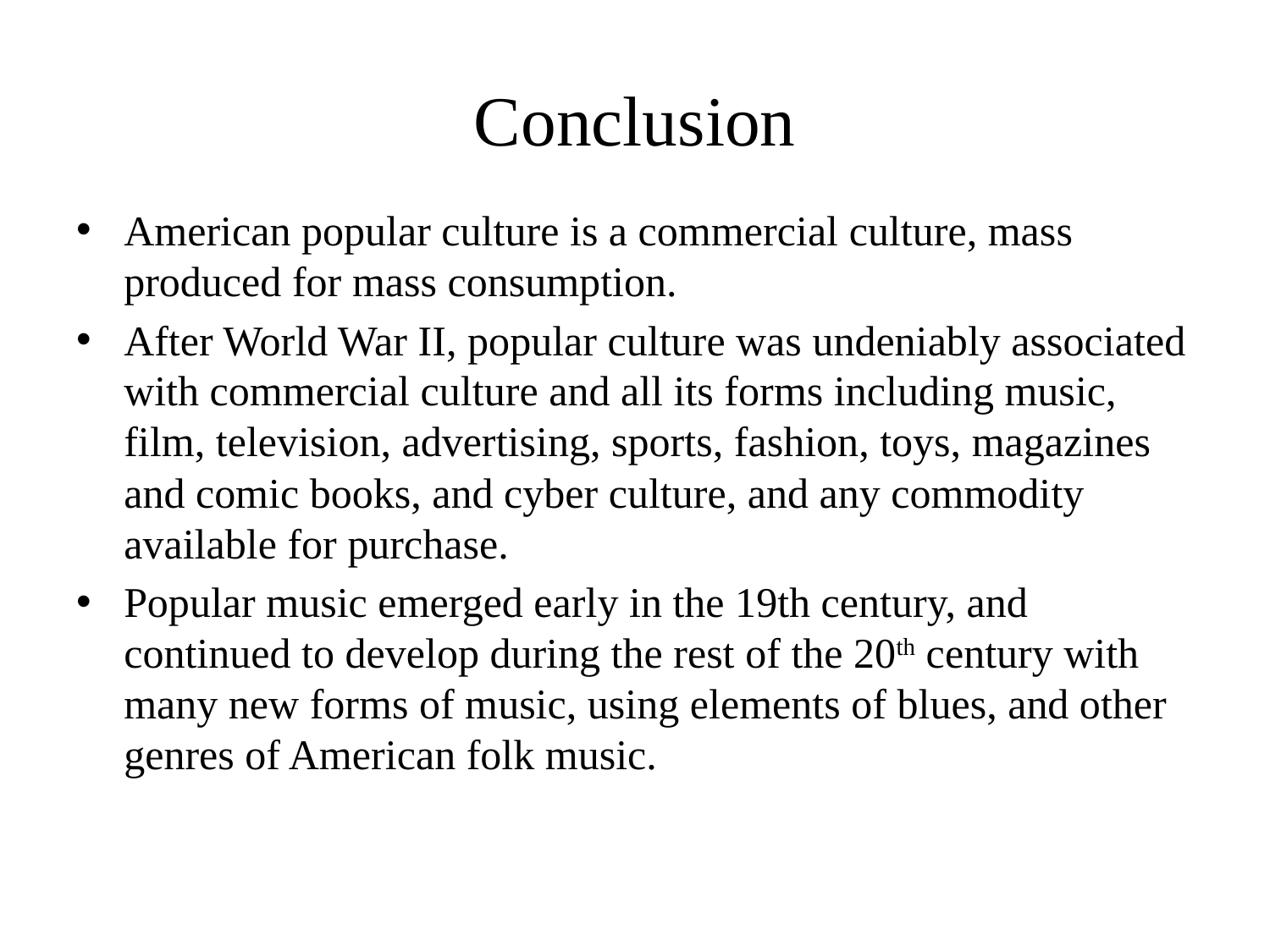

# Conclusion
American popular culture is a commercial culture, mass produced for mass consumption.
After World War II, popular culture was undeniably associated with commercial culture and all its forms including music, film, television, advertising, sports, fashion, toys, magazines and comic books, and cyber culture, and any commodity available for purchase.
Popular music emerged early in the 19th century, and continued to develop during the rest of the 20th century with many new forms of music, using elements of blues, and other genres of American folk music.